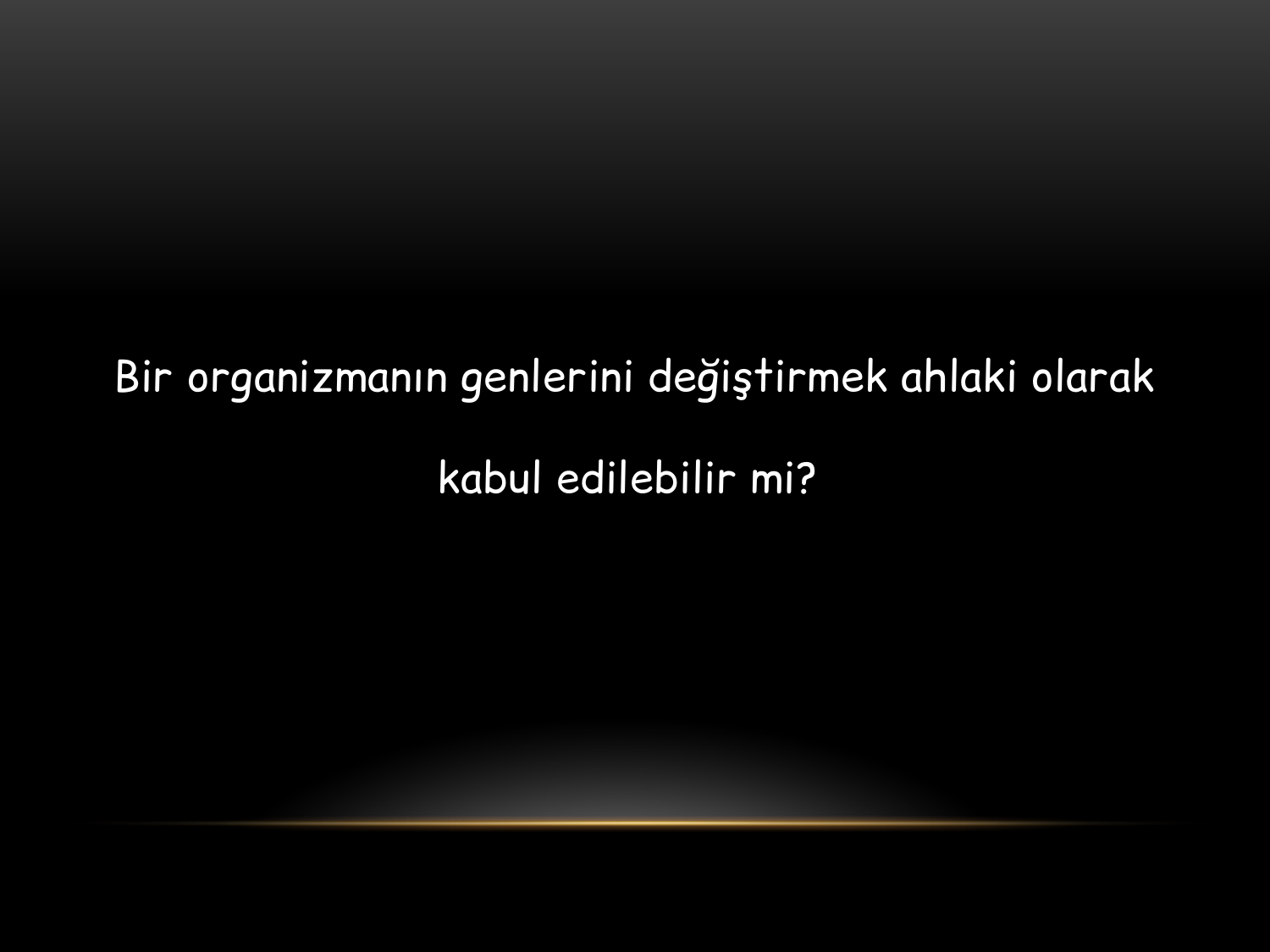

#

Bir organizmanın genlerini değiştirmek ahlaki olarak kabul edilebilir mi?